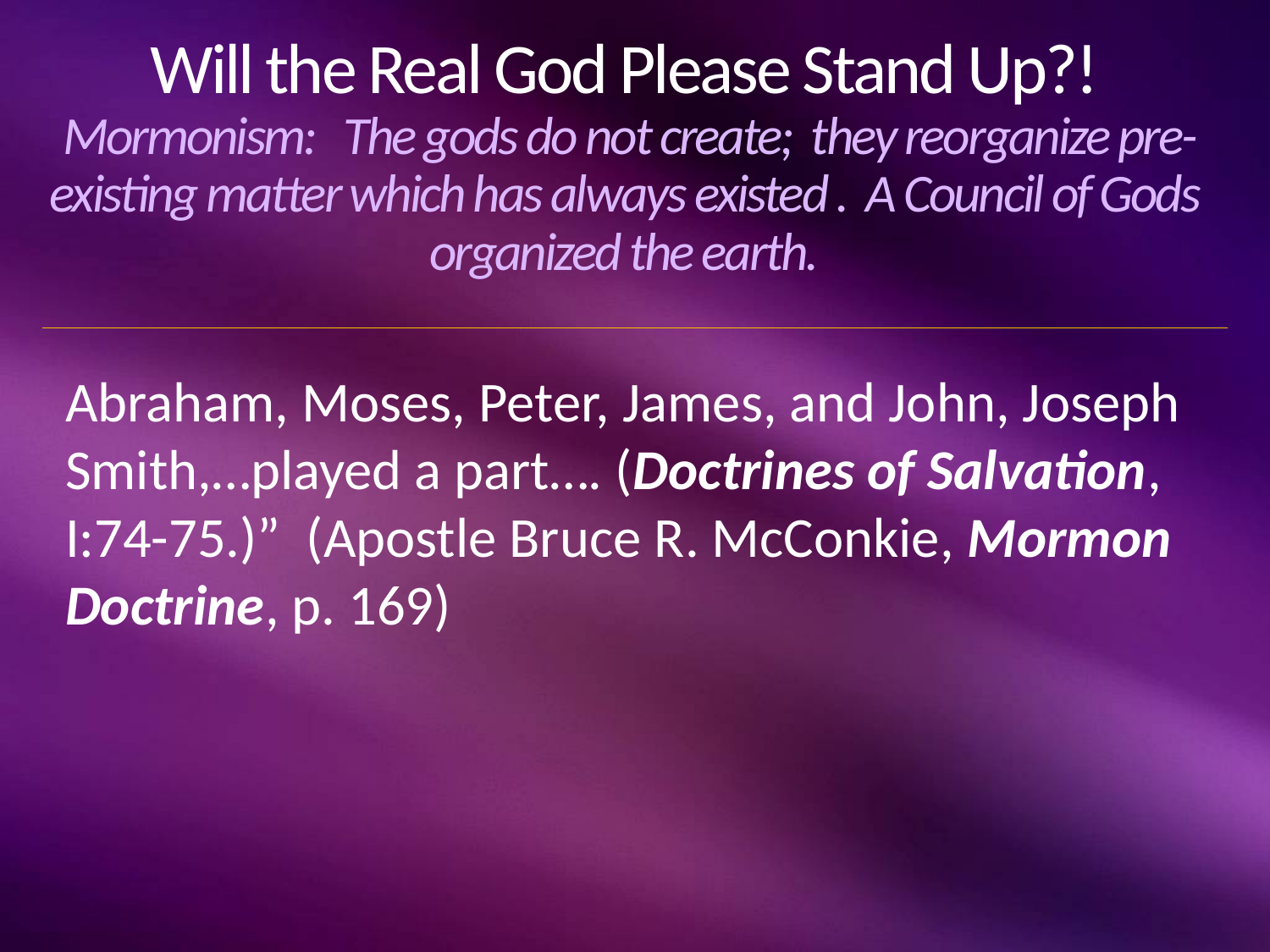

# Will the Real God Please Stand Up?! Mormonism:   The gods do not create;  they reorganize pre-existing matter which has always existed .  A Council of Gods organized the earth.
Abraham, Moses, Peter, James, and John, Joseph Smith,…played a part…. (Doctrines of Salvation, I:74-75.)”  (Apostle Bruce R. McConkie, Mormon Doctrine, p. 169)